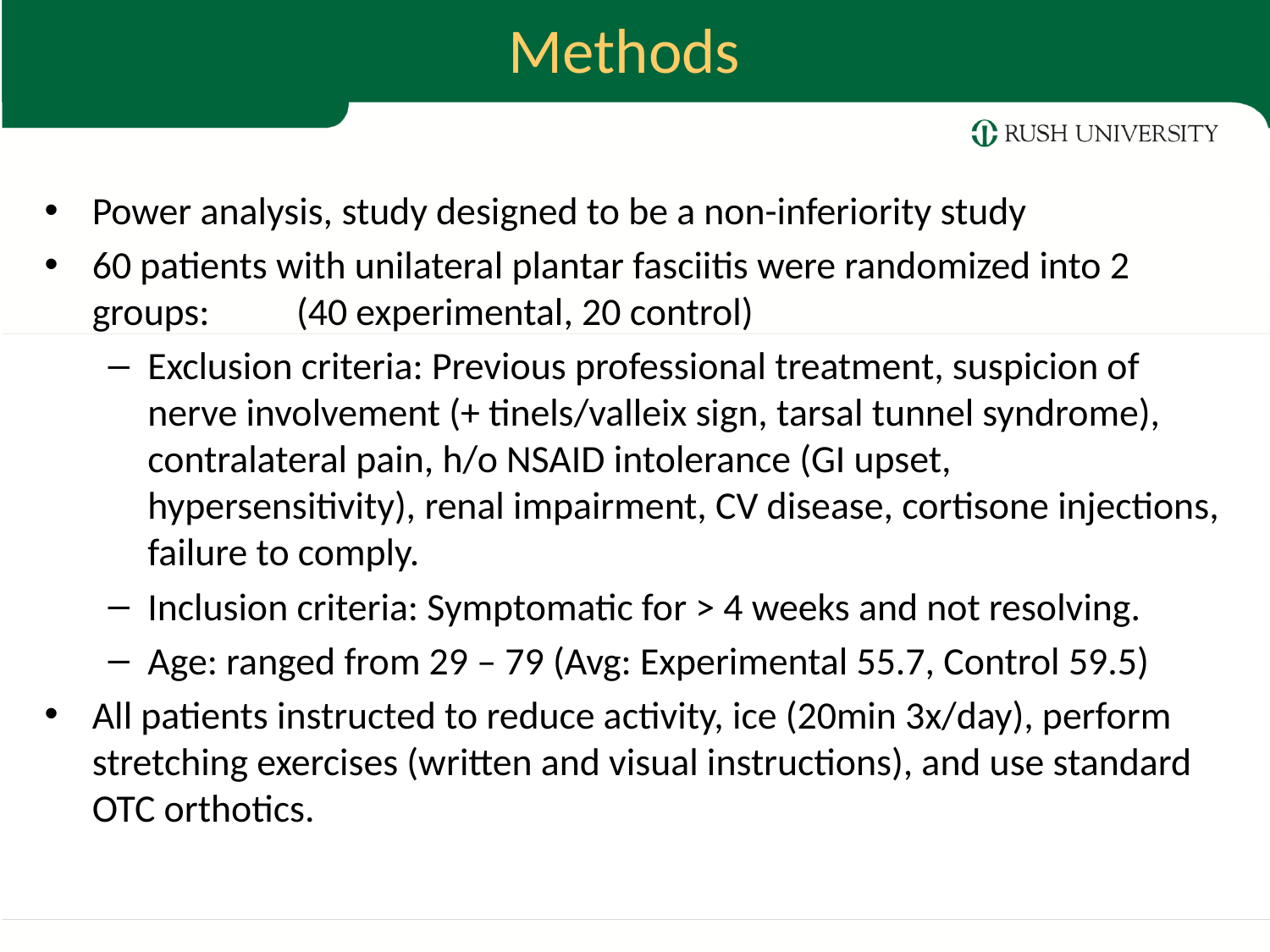

Methods
Power analysis, study designed to be a non-inferiority study
60 patients with unilateral plantar fasciitis were randomized into 2 groups:          (40 experimental, 20 control)
Exclusion criteria: Previous professional treatment, suspicion of nerve involvement (+ tinels/valleix sign, tarsal tunnel syndrome), contralateral pain, h/o NSAID intolerance (GI upset, hypersensitivity), renal impairment, CV disease, cortisone injections, failure to comply.
Inclusion criteria: Symptomatic for > 4 weeks and not resolving.
Age: ranged from 29 – 79 (Avg: Experimental 55.7, Control 59.5)
All patients instructed to reduce activity, ice (20min 3x/day), perform stretching exercises (written and visual instructions), and use standard OTC orthotics.